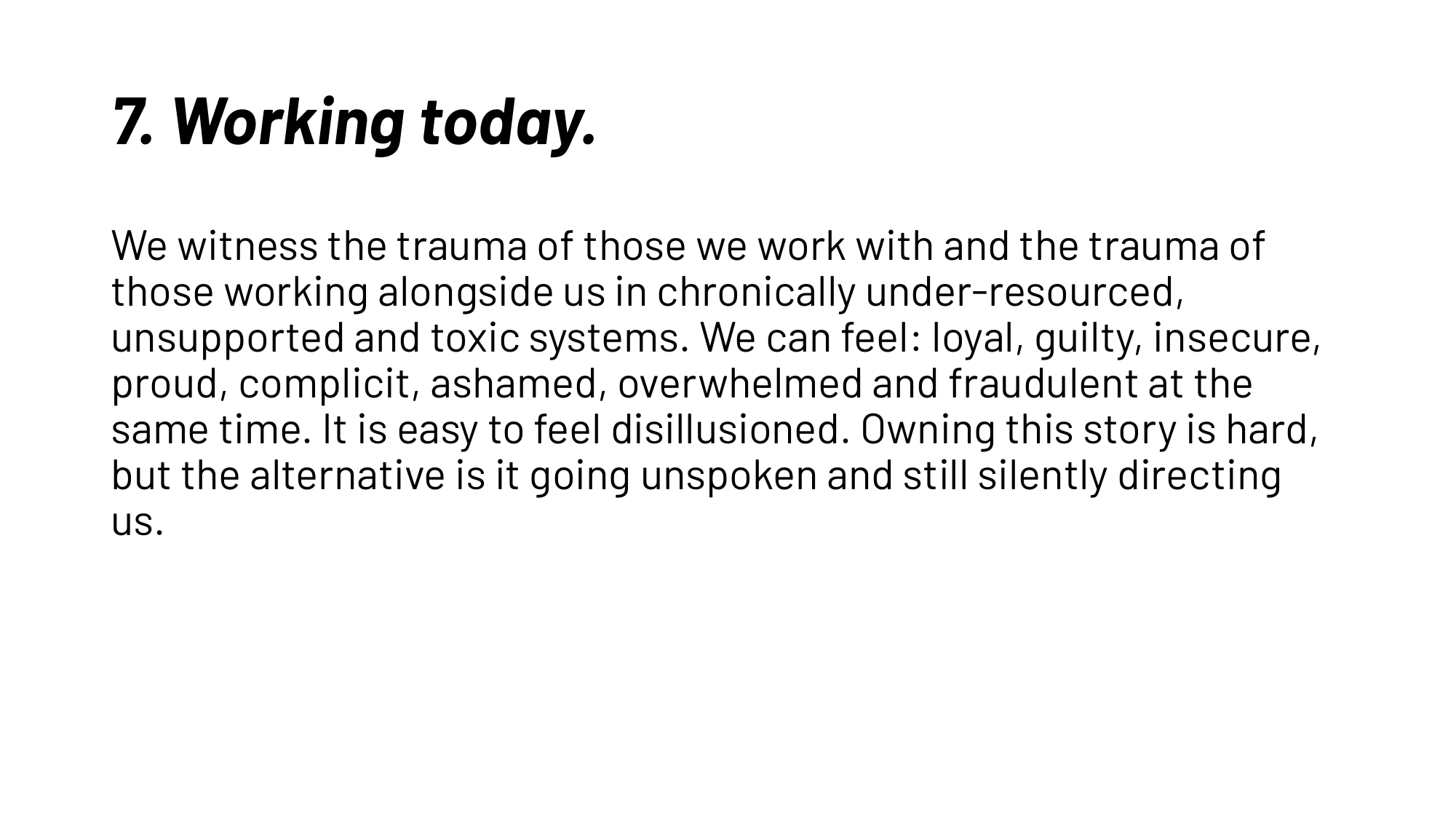

# 7. Working today.
We witness the trauma of those we work with and the trauma of those working alongside us in chronically under-resourced, unsupported and toxic systems. We can feel: loyal, guilty, insecure, proud, complicit, ashamed, overwhelmed and fraudulent at the same time. It is easy to feel disillusioned. Owning this story is hard, but the alternative is it going unspoken and still silently directing us.